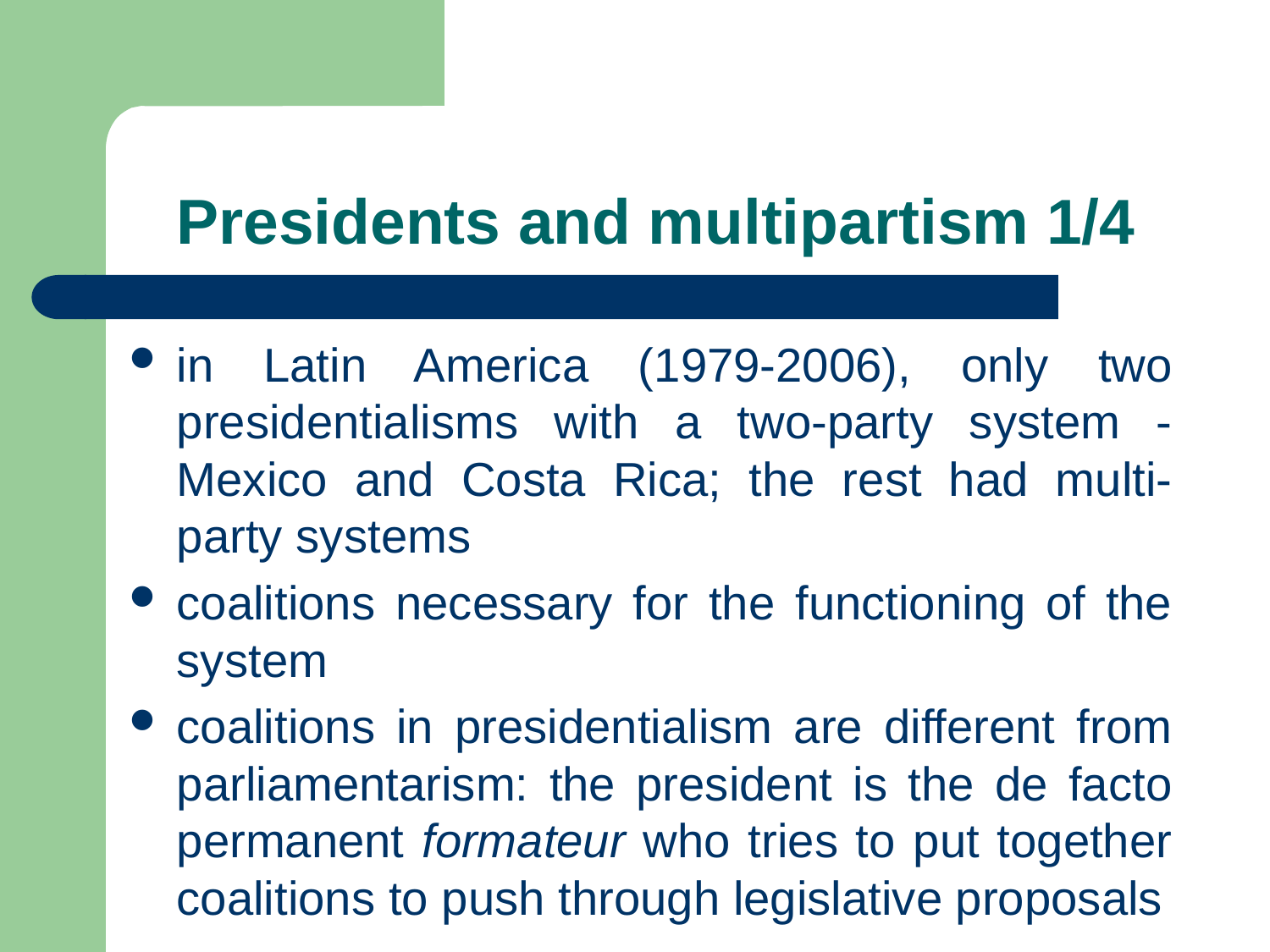

# Presidents and multipartism 1/4
in Latin America (1979-2006), only two presidentialisms with a two-party system - Mexico and Costa Rica; the rest had multi-party systems
coalitions necessary for the functioning of the system
coalitions in presidentialism are different from parliamentarism: the president is the de facto permanent formateur who tries to put together coalitions to push through legislative proposals